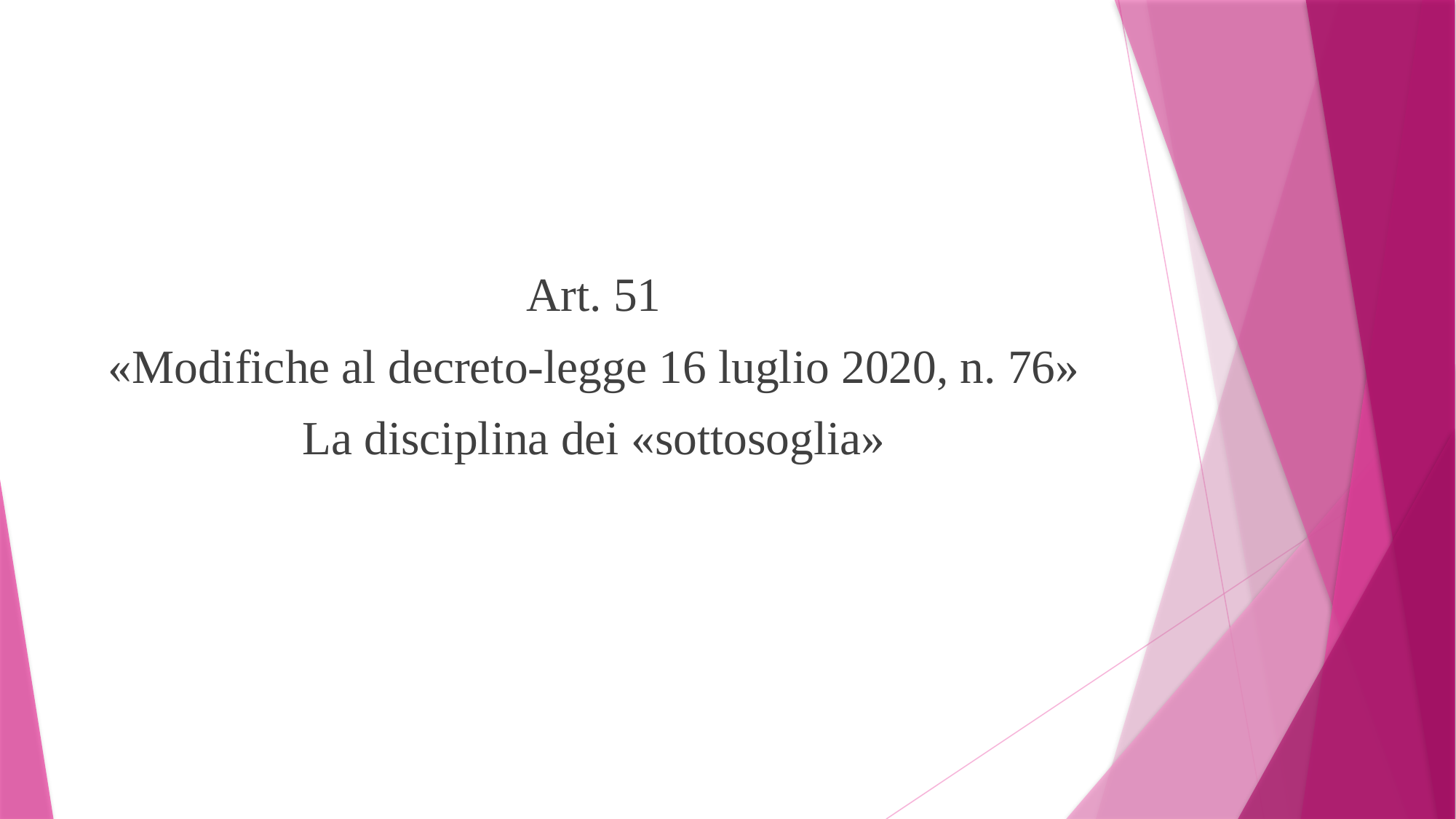

Art. 51
«Modifiche al decreto-legge 16 luglio 2020, n. 76»
La disciplina dei «sottosoglia»